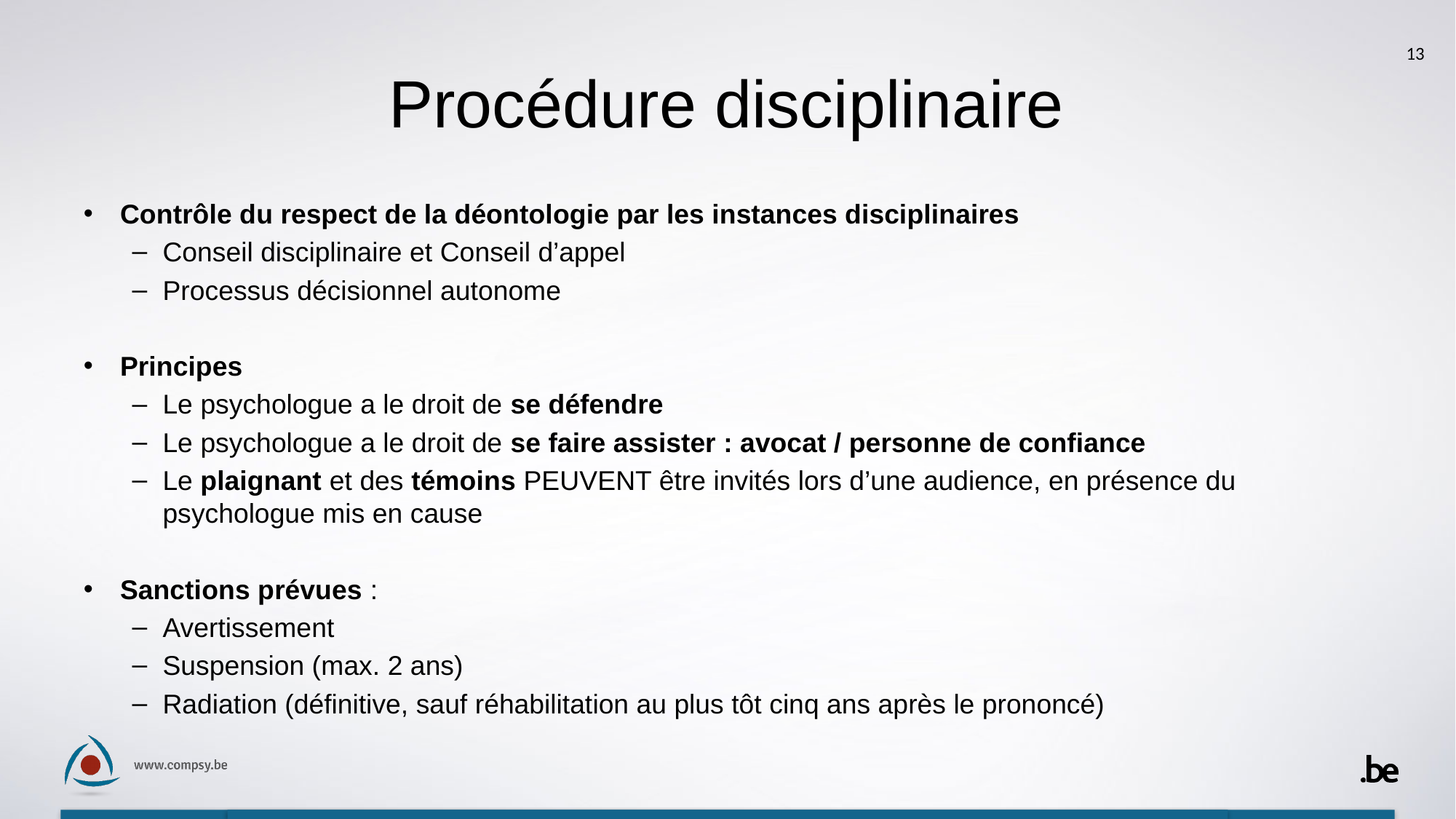

13
# Procédure disciplinaire
Contrôle du respect de la déontologie par les instances disciplinaires
Conseil disciplinaire et Conseil d’appel
Processus décisionnel autonome

Principes
Le psychologue a le droit de se défendre
Le psychologue a le droit de se faire assister : avocat / personne de confiance
Le plaignant et des témoins PEUVENT être invités lors d’une audience, en présence du psychologue mis en cause

Sanctions prévues :
Avertissement
Suspension (max. 2 ans)
Radiation (définitive, sauf réhabilitation au plus tôt cinq ans après le prononcé)